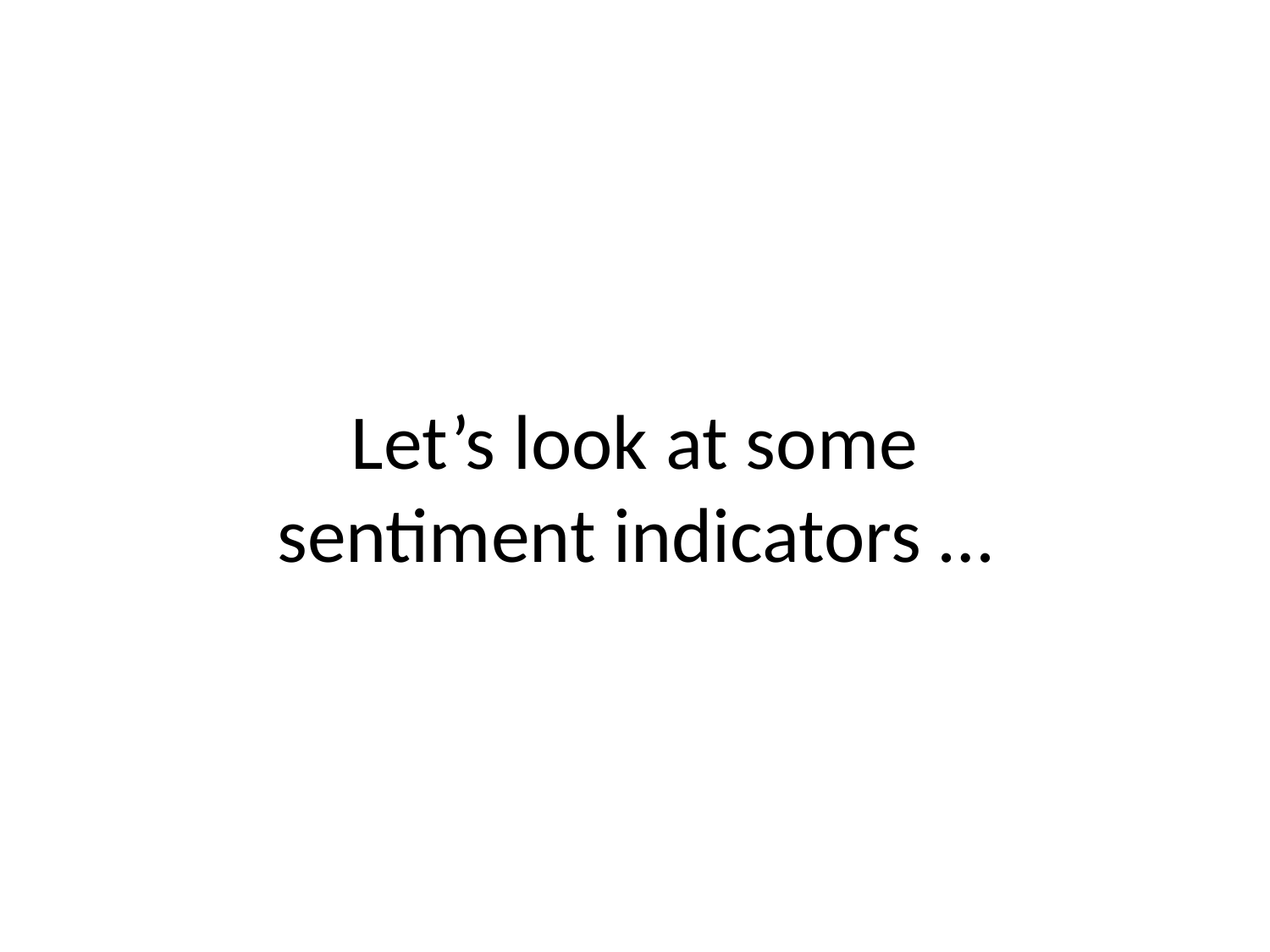

# Let’s look at some sentiment indicators …